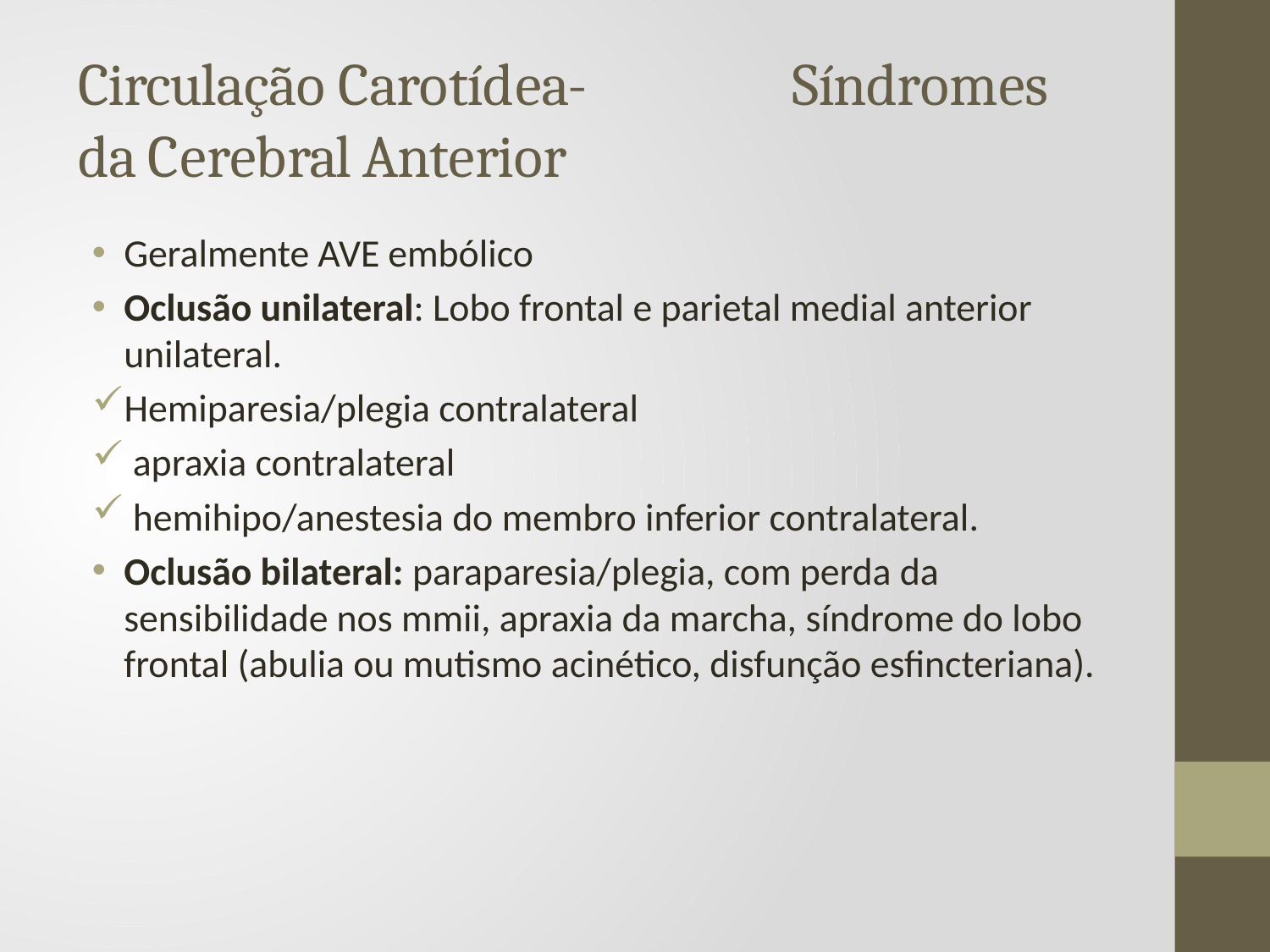

# Circulação Carotídea-                  Síndromes da Cerebral Anterior
Geralmente AVE embólico
Oclusão unilateral: Lobo frontal e parietal medial anterior unilateral.
Hemiparesia/plegia contralateral
 apraxia contralateral
 hemihipo/anestesia do membro inferior contralateral.
Oclusão bilateral: paraparesia/plegia, com perda da sensibilidade nos mmii, apraxia da marcha, síndrome do lobo frontal (abulia ou mutismo acinético, disfunção esfincteriana).